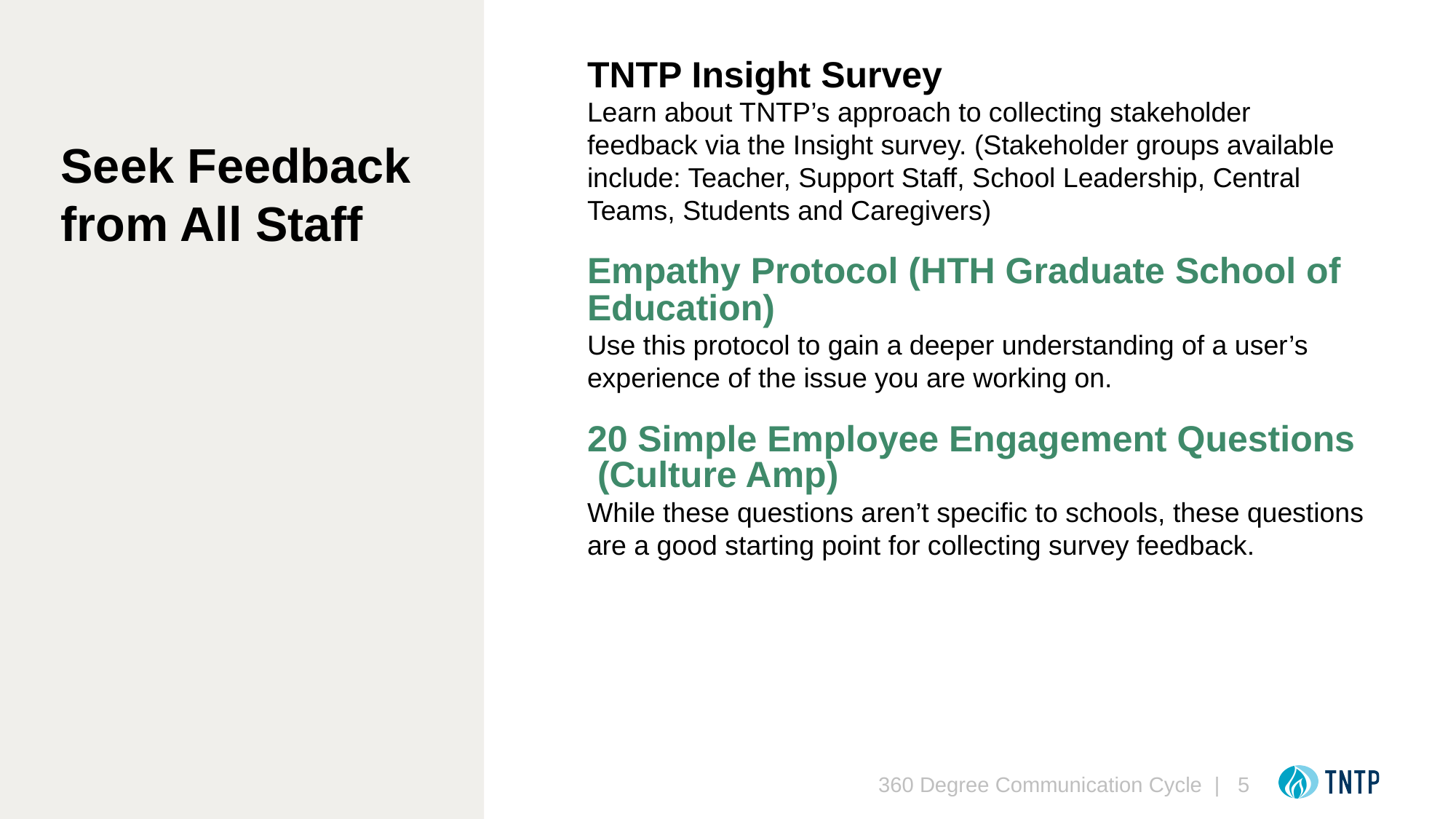

TNTP Insight Survey
Learn about TNTP’s approach to collecting stakeholder feedback via the Insight survey. (Stakeholder groups available include: Teacher, Support Staff, School Leadership, Central Teams, Students and Caregivers)

Empathy Protocol (HTH Graduate School of Education)
Use this protocol to gain a deeper understanding of a user’s experience of the issue you are working on.

20 Simple Employee Engagement Questions (Culture Amp)
While these questions aren’t specific to schools, these questions are a good starting point for collecting survey feedback.
# Seek Feedback from All Staff
360 Degree Communication Cycle
|   5